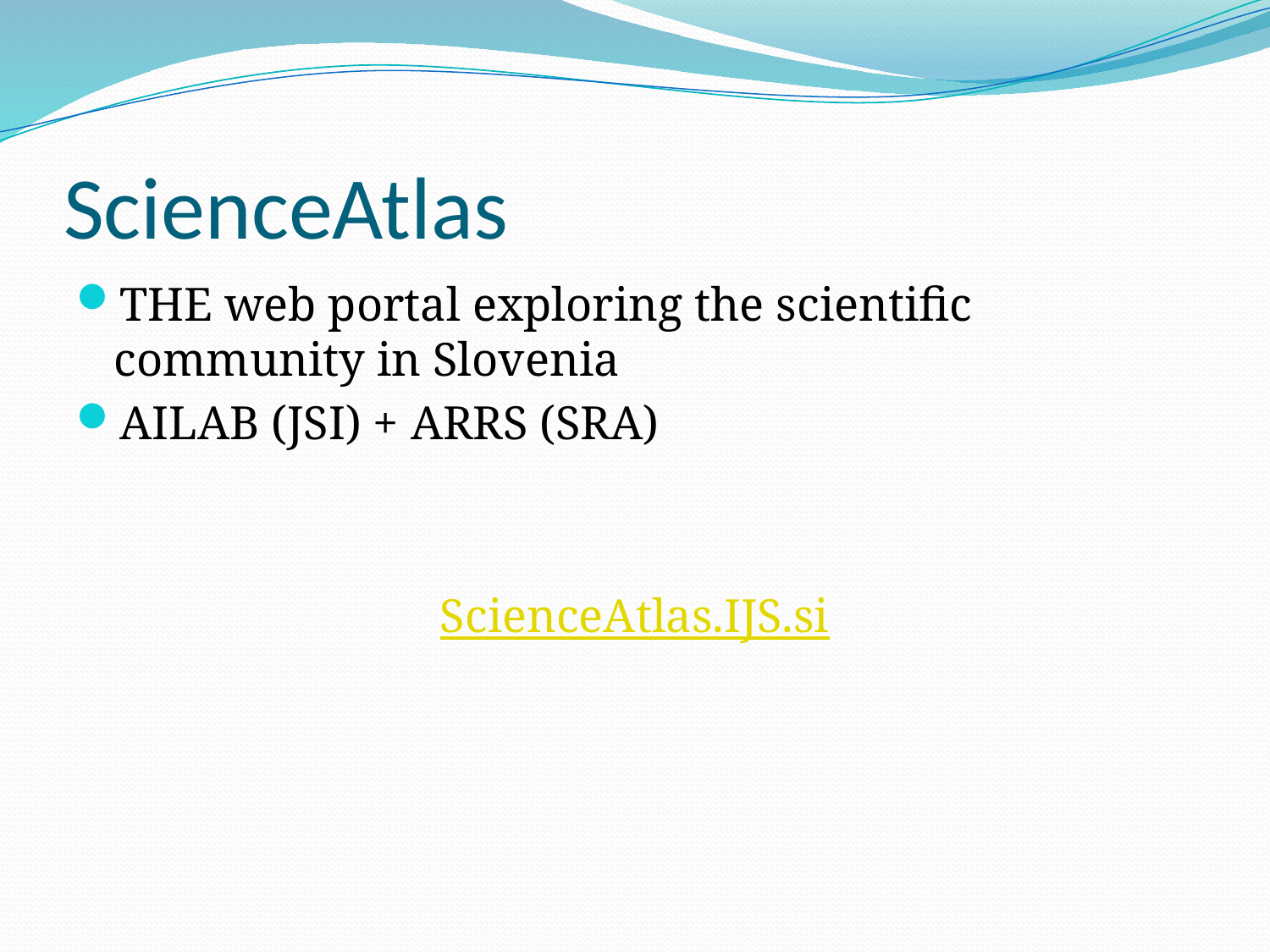

# ScienceAtlas
THE web portal exploring the scientific community in Slovenia
AILAB (JSI) + ARRS (SRA)

ScienceAtlas.IJS.si